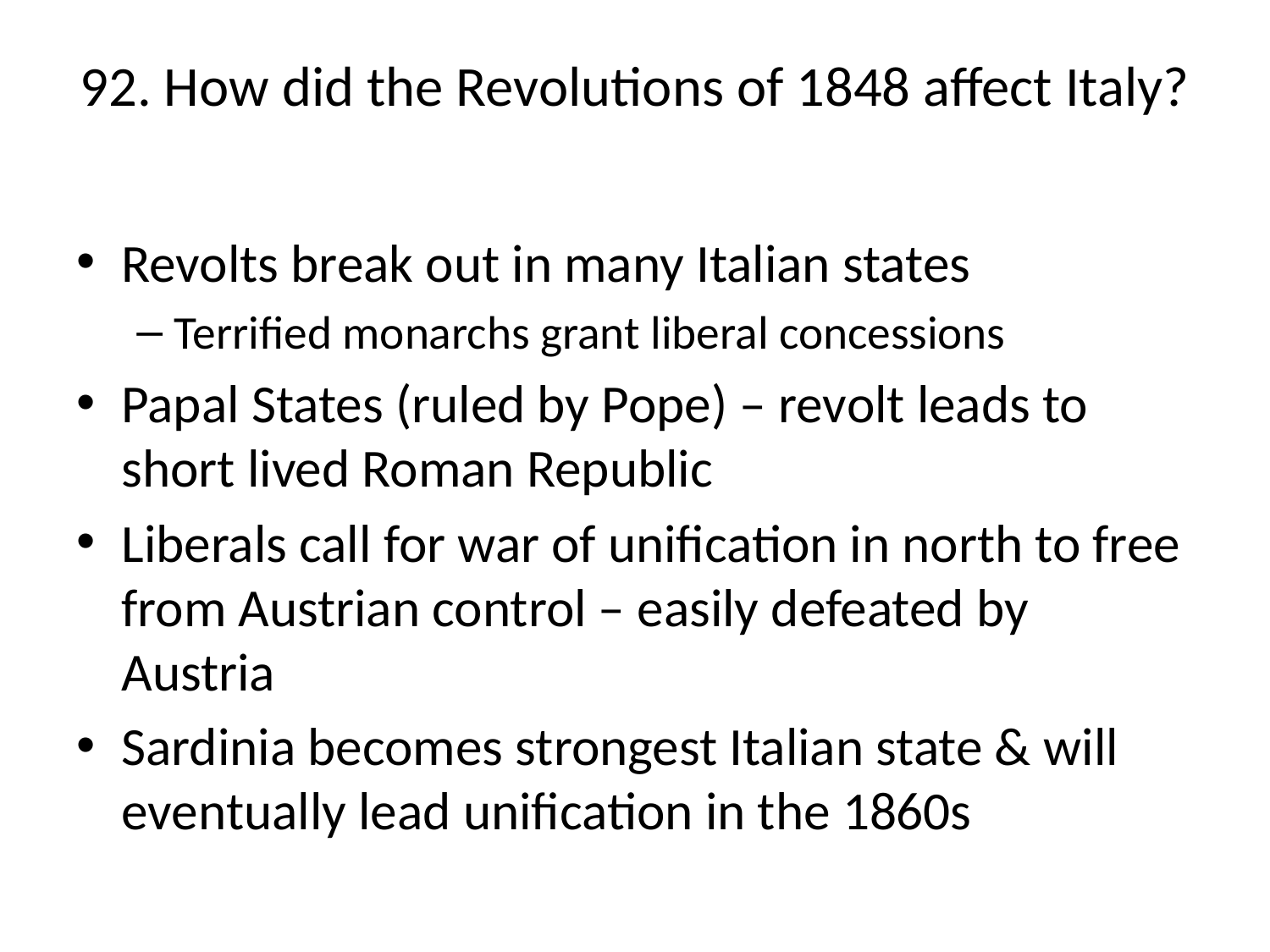

# 92. How did the Revolutions of 1848 affect Italy?
Revolts break out in many Italian states
Terrified monarchs grant liberal concessions
Papal States (ruled by Pope) – revolt leads to short lived Roman Republic
Liberals call for war of unification in north to free from Austrian control – easily defeated by Austria
Sardinia becomes strongest Italian state & will eventually lead unification in the 1860s